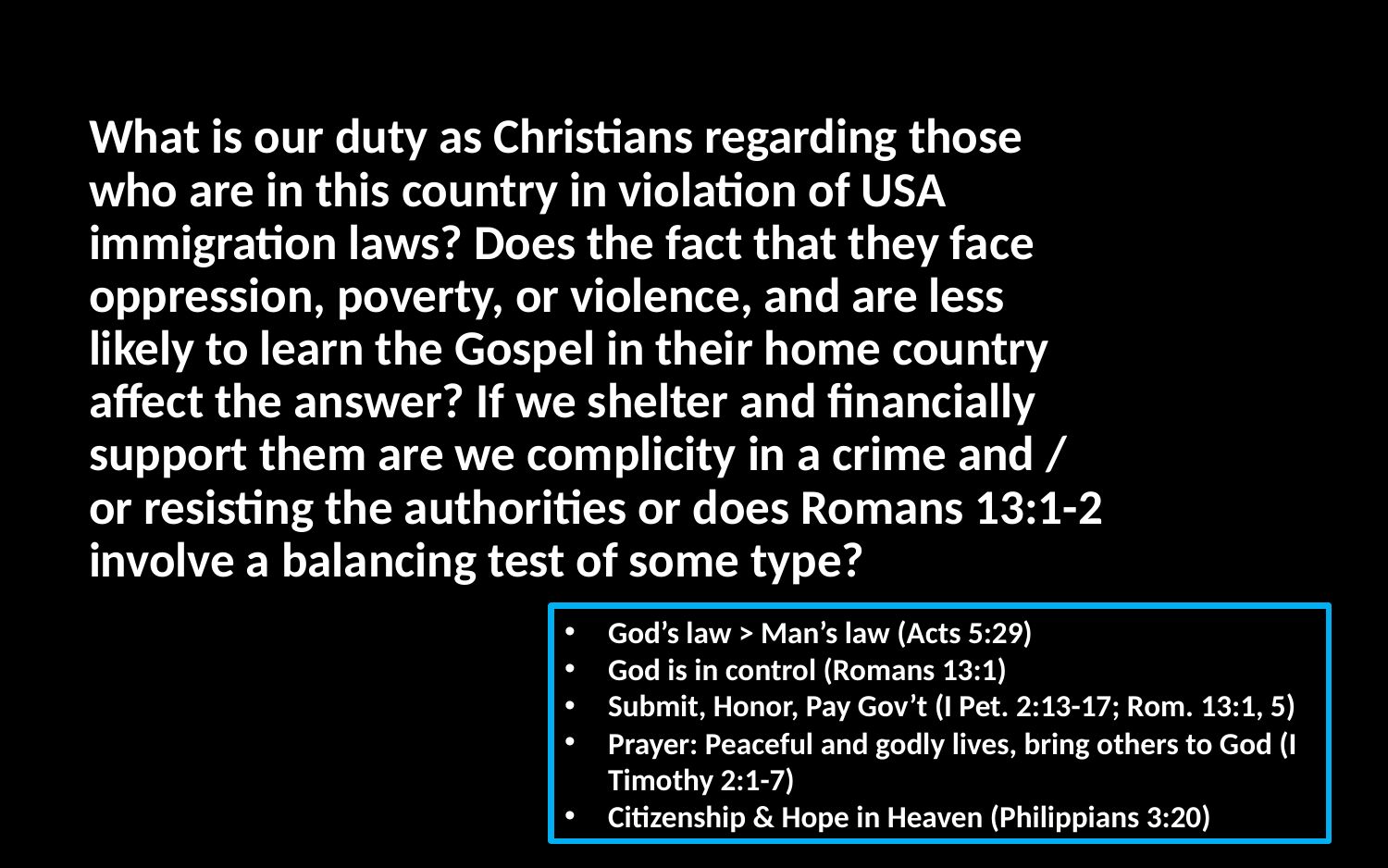

What is our duty as Christians regarding those who are in this country in violation of USA immigration laws? Does the fact that they face oppression, poverty, or violence, and are less likely to learn the Gospel in their home country affect the answer? If we shelter and financially support them are we complicity in a crime and / or resisting the authorities or does Romans 13:1-2 involve a balancing test of some type?

God’s law > Man’s law (Acts 5:29)
God is in control (Romans 13:1)
Submit, Honor, Pay Gov’t (I Pet. 2:13-17; Rom. 13:1, 5)
Prayer: Peaceful and godly lives, bring others to God (I Timothy 2:1-7)
Citizenship & Hope in Heaven (Philippians 3:20)